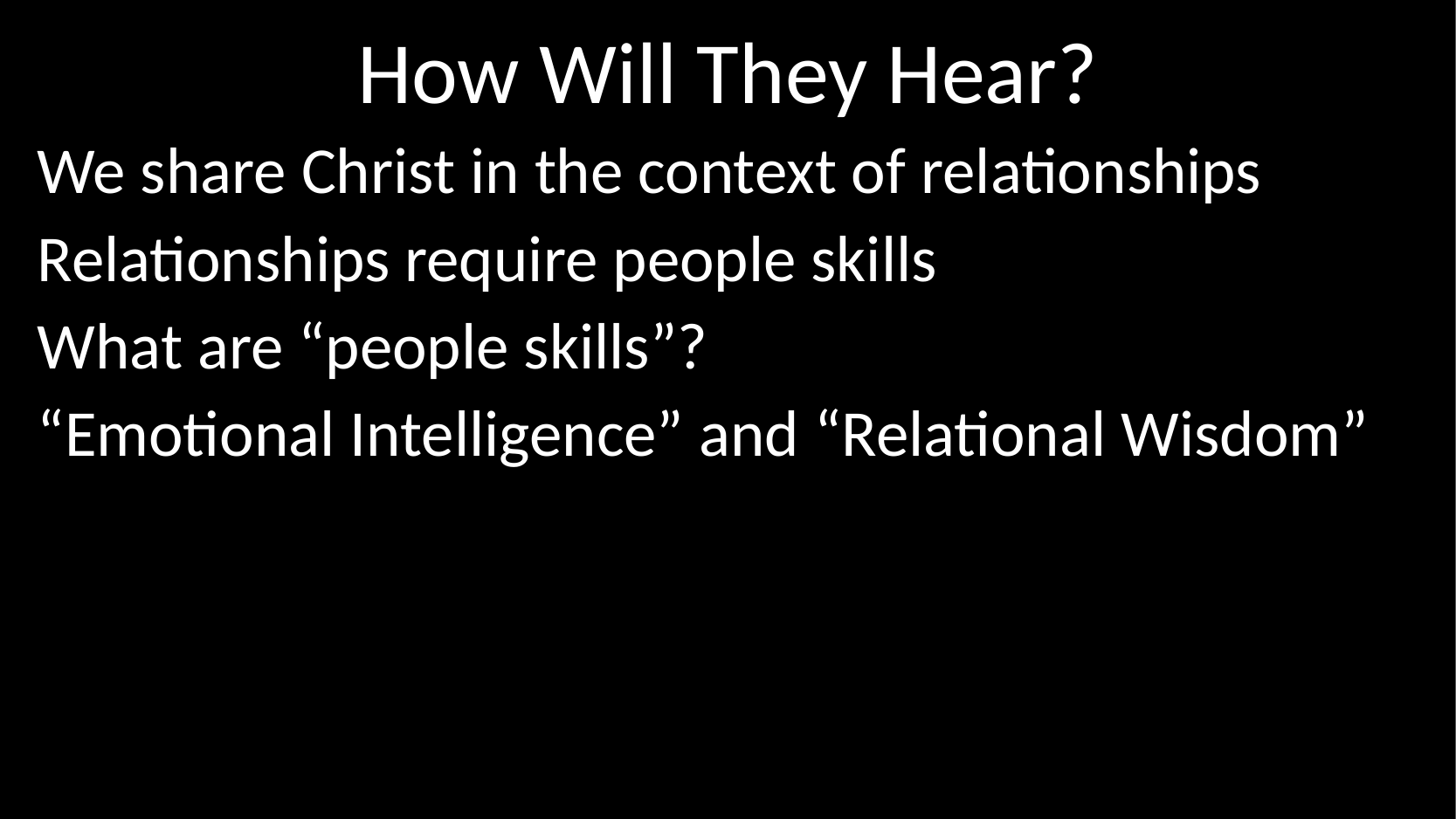

# How Will They Hear?
We share Christ in the context of relationships
Relationships require people skills
What are “people skills”?
“Emotional Intelligence” and “Relational Wisdom”